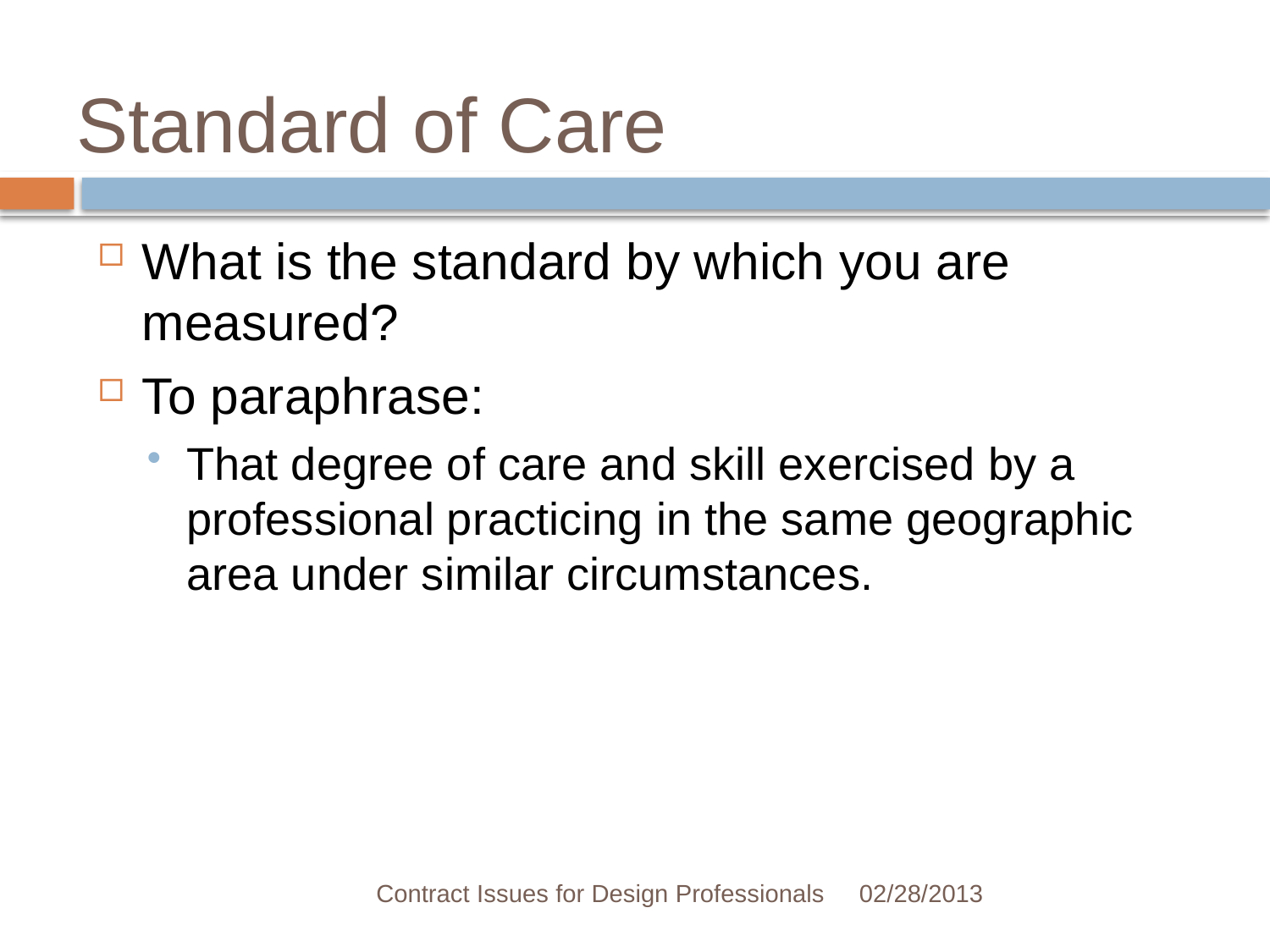

# Standard of Care
What is the standard by which you are measured?
To paraphrase:
That degree of care and skill exercised by a professional practicing in the same geographic area under similar circumstances.
Contract Issues for Design Professionals
02/28/2013